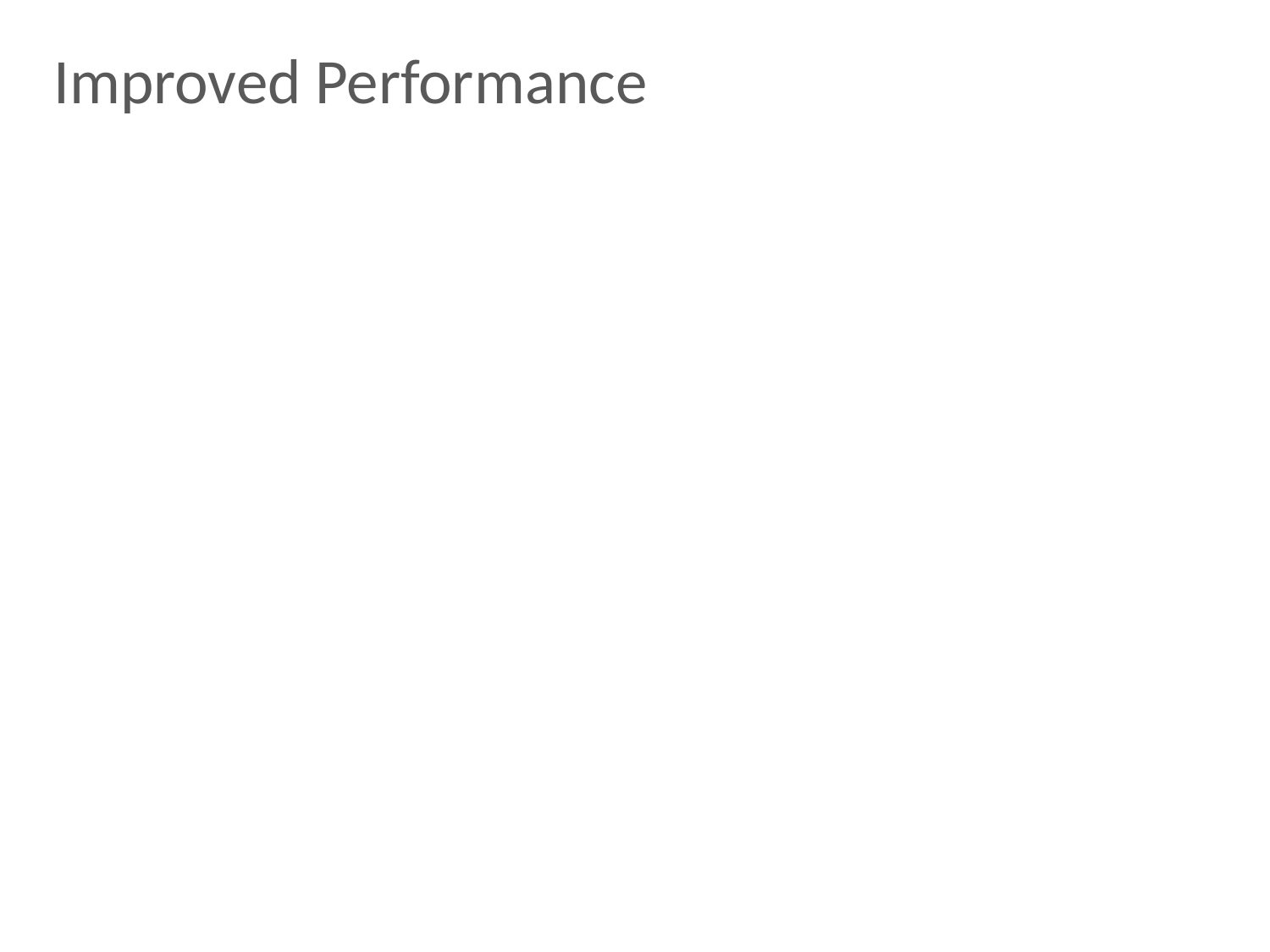

# Improved Performance
Lower latency for writes (4 messages)
Replicas respond at prepare
Client waits for 2f+1 matching responses
Fast reads (one round trip)
Client sends to all; they respond immediately
Client waits for 2f+1 matching responses